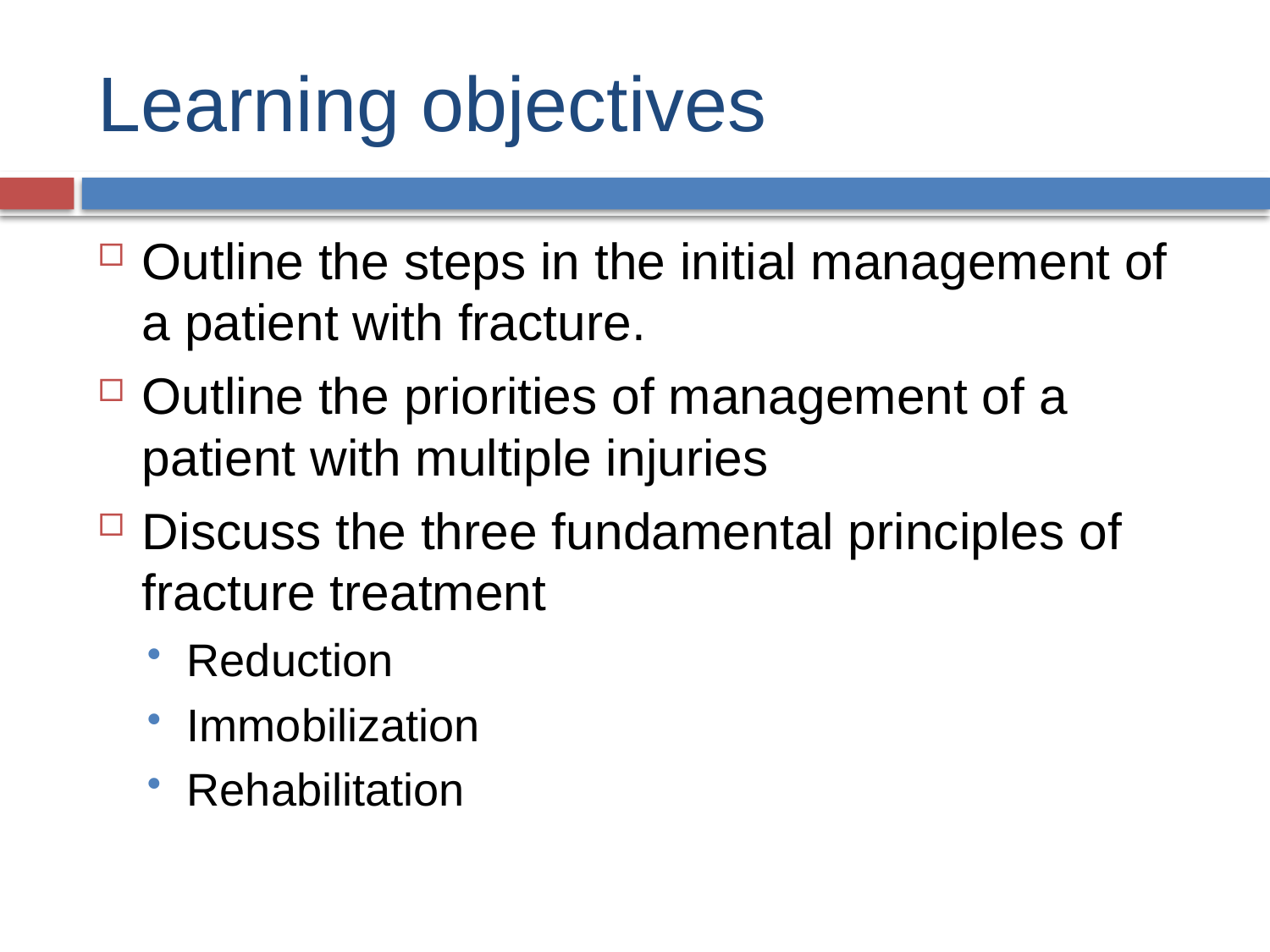

# Learning objectives
Outline the steps in the initial management of a patient with fracture.
Outline the priorities of management of a patient with multiple injuries
Discuss the three fundamental principles of fracture treatment
Reduction
Immobilization
Rehabilitation